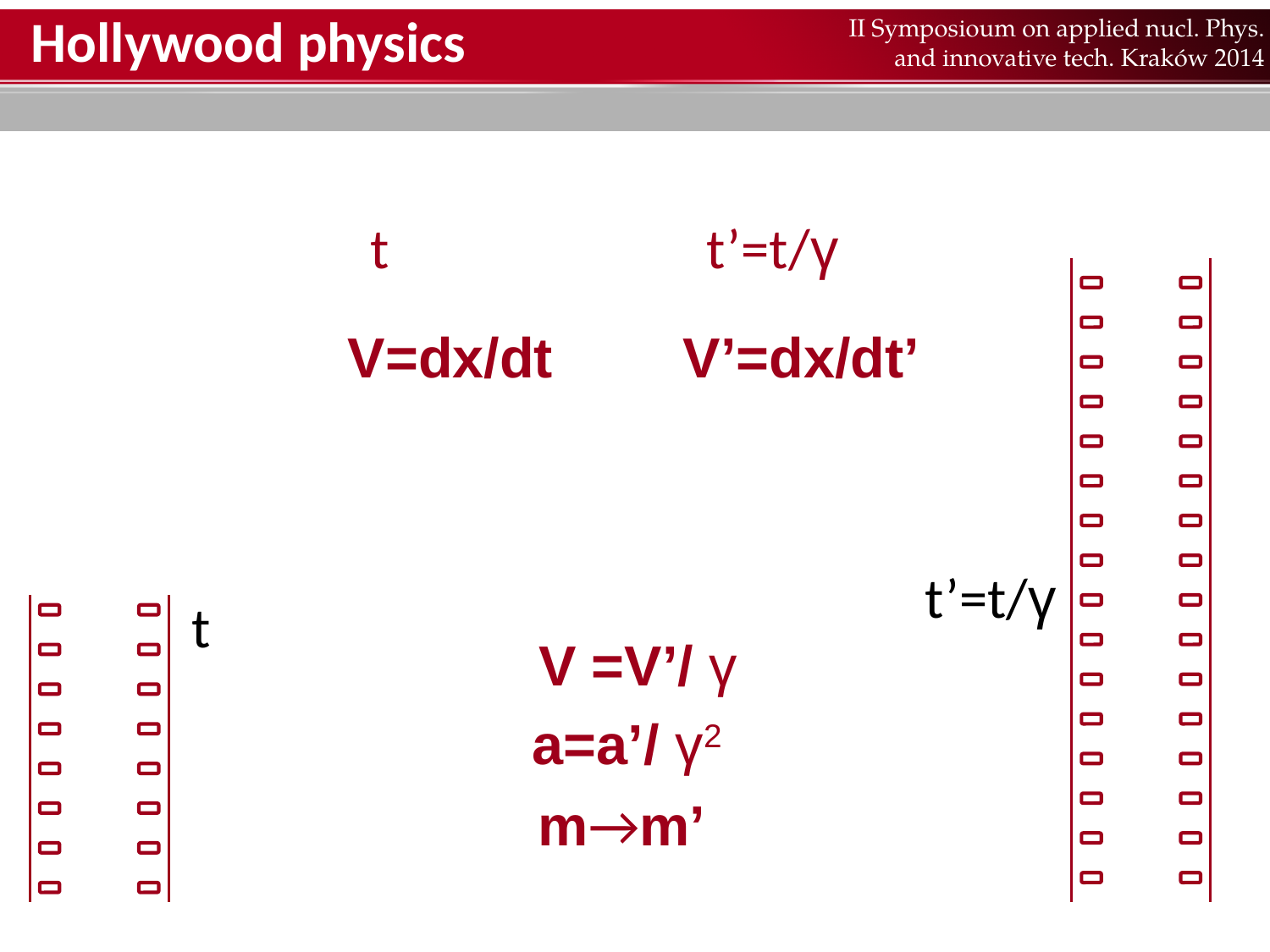

Hollywood physics
t
t’=t/γ

V=dx/dt
V’=dx/dt’
t’=t/γ
t

V =V’/ γ
a=a’/ γ2
m→m’